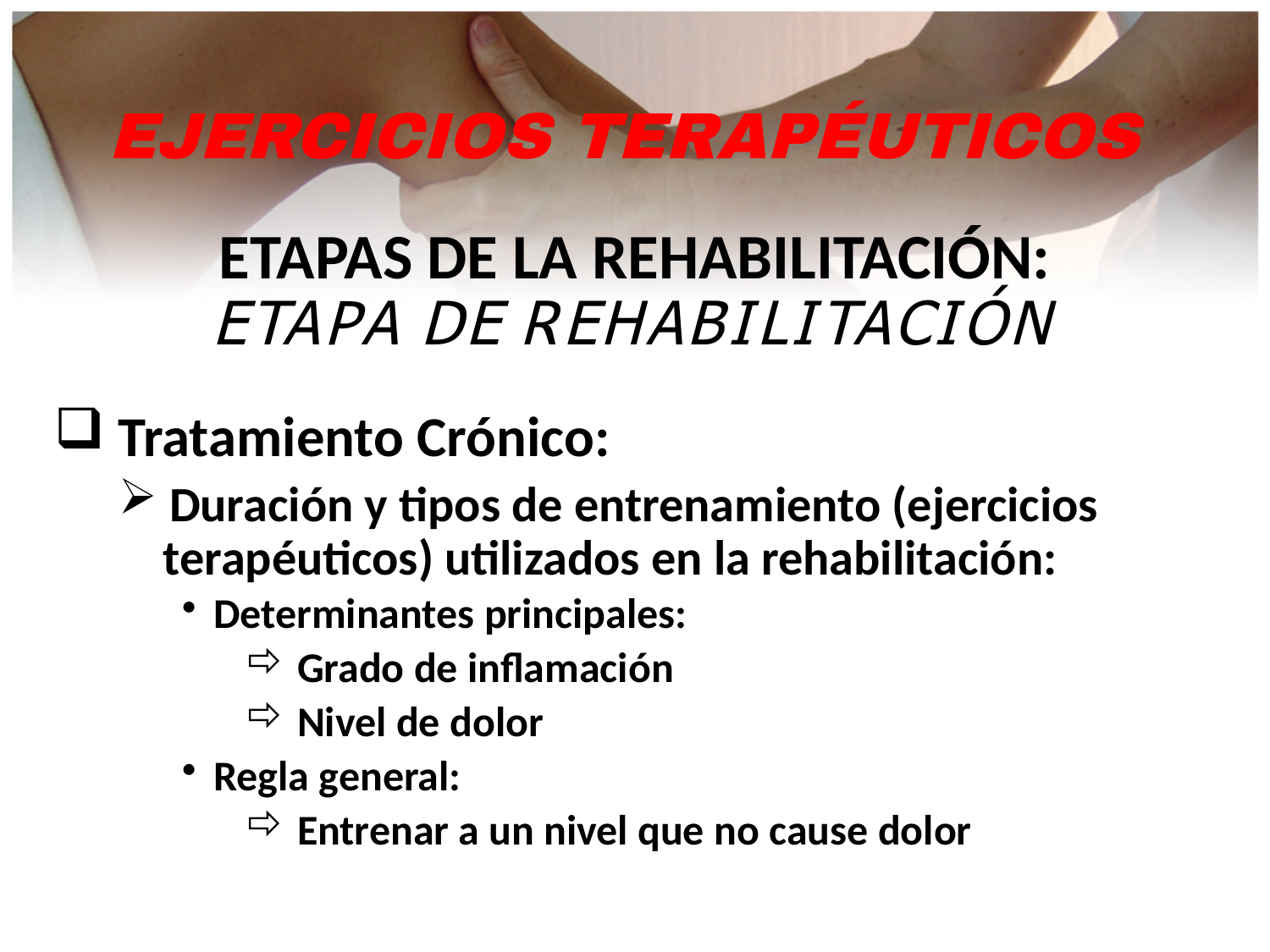

EJERCICIOS TERAPÉUTICOS
ETAPAS DE LA REHABILITACIÓN:
ETAPA DE REHABILITACIÓN
 Tratamiento Crónico:
 Duración y tipos de entrenamiento (ejercicios
    terapéuticos) utilizados en la rehabilitación:
Determinantes principales:
 Grado de inflamación
 Nivel de dolor
Regla general:
 Entrenar a un nivel que no cause dolor